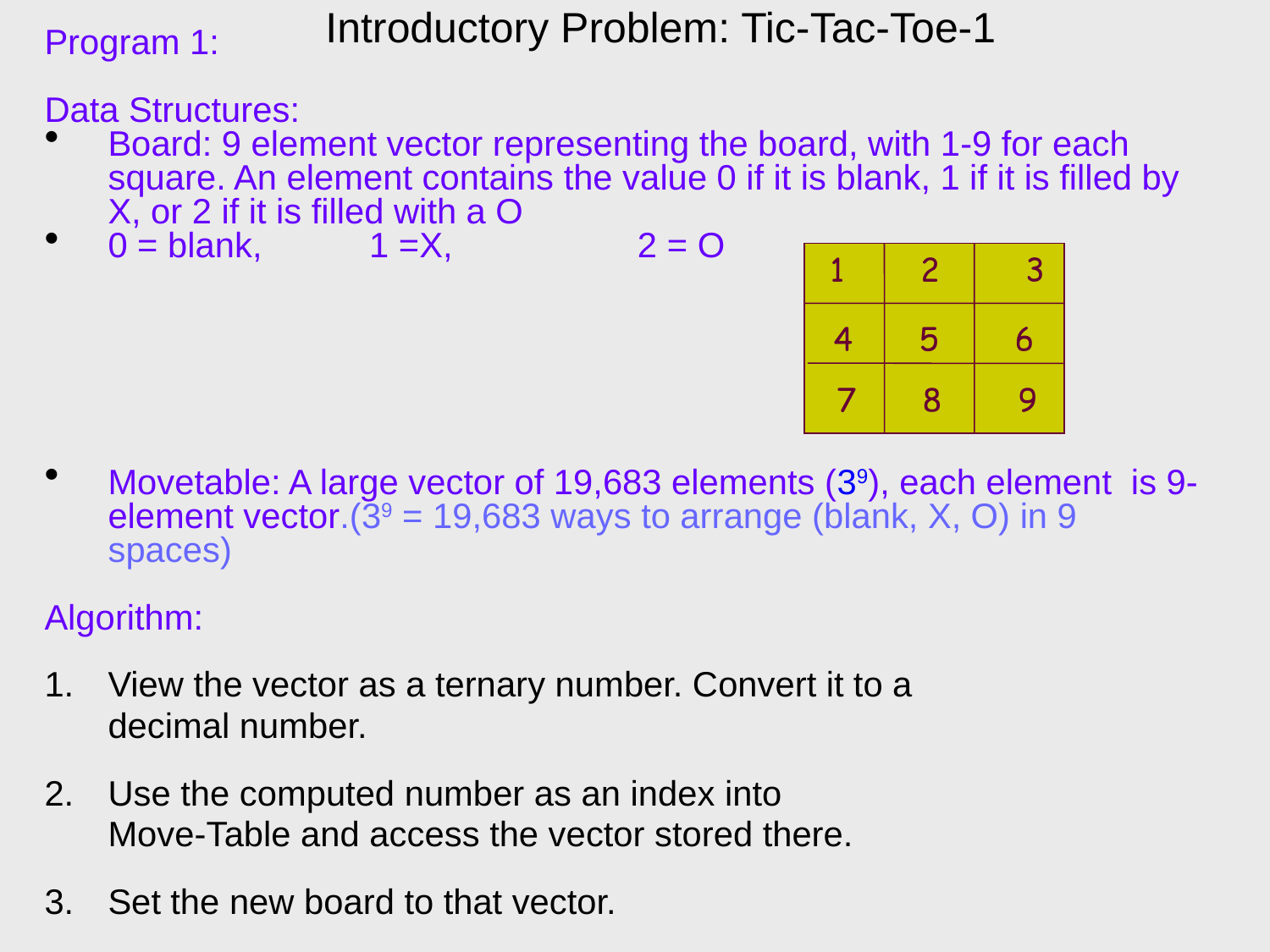

Introductory Problem: Tic-Tac-Toe-1
Program 1:

Data Structures:
Board: 9 element vector representing the board, with 1-9 for each square. An element contains the value 0 if it is blank, 1 if it is filled by X, or 2 if it is filled with a O
0 = blank,           1 =X,                   2 = O

Movetable: A large vector of 19,683 elements (39), each element  is 9-element vector.(39 = 19,683 ways to arrange (blank, X, O) in 9 spaces)

Algorithm:

1.	View the vector as a ternary number. Convert it to a
	decimal number.

2.	Use the computed number as an index into
	Move-Table and access the vector stored there.

3.	Set the new board to that vector.

 1        2         3

7       8        9
4       5        6